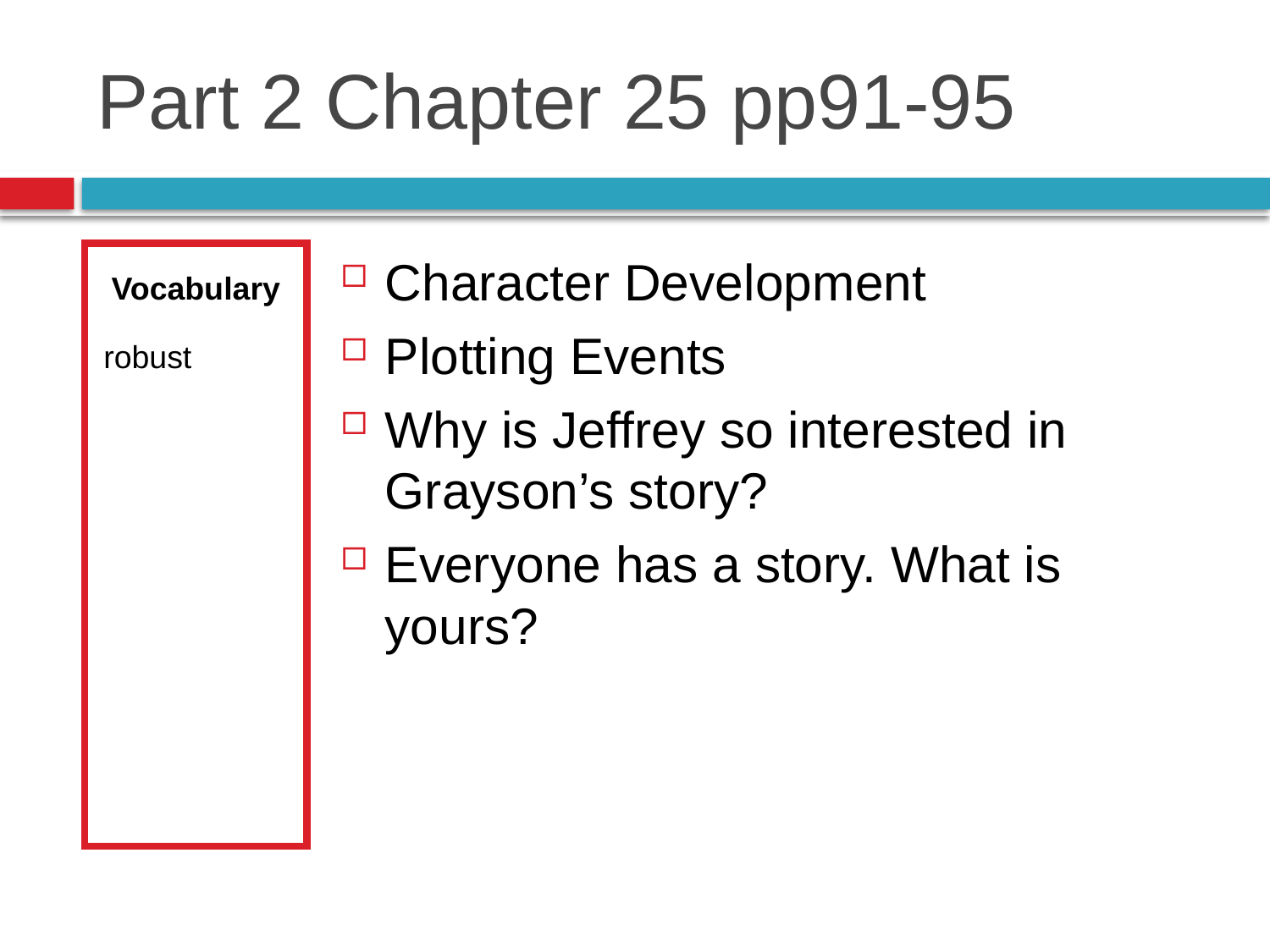

# Part 2 Chapter 25 pp91-95
Vocabulary
robust

Character Development
Plotting Events
Why is Jeffrey so interested in Grayson’s story?
Everyone has a story. What is yours?